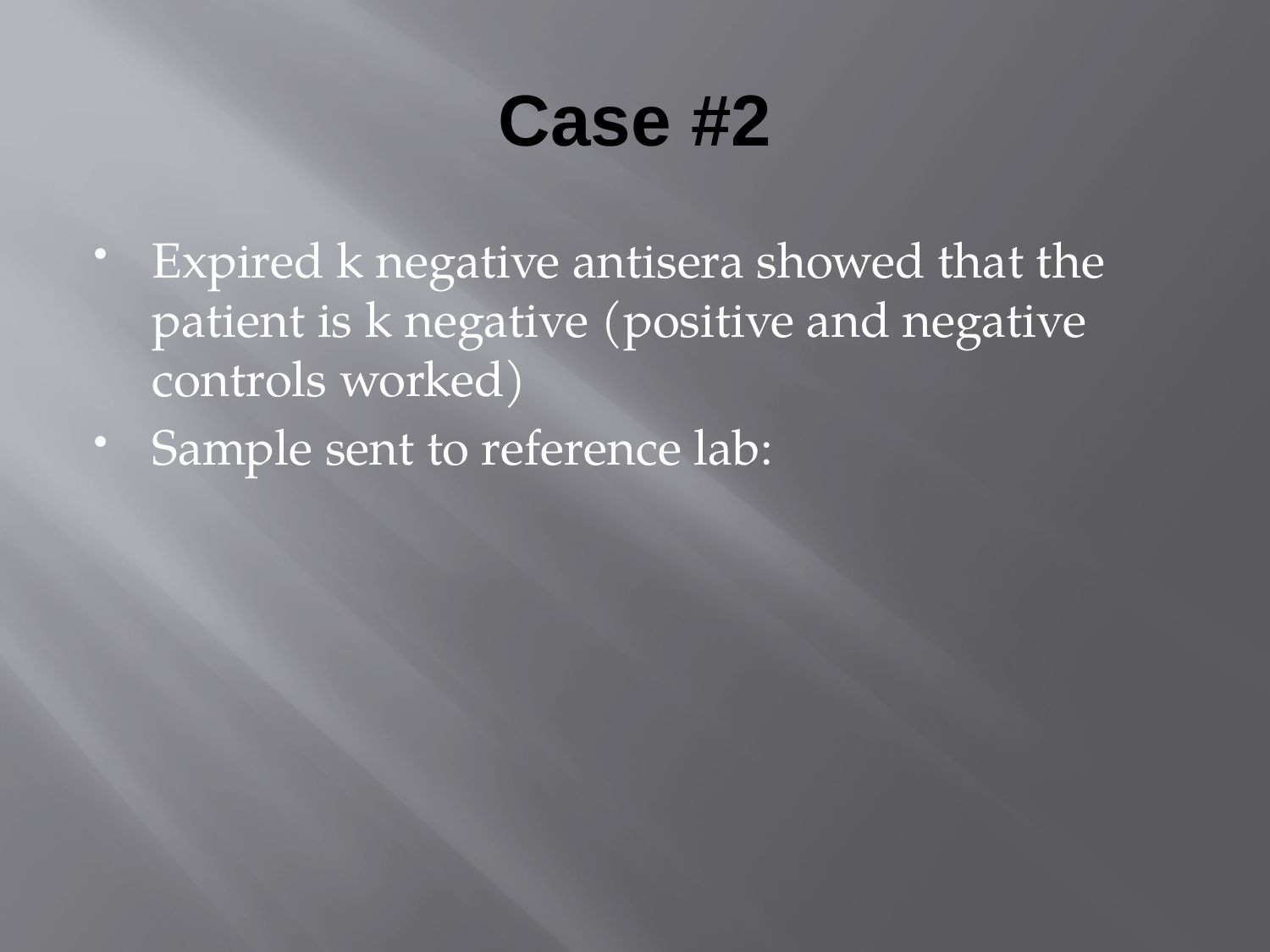

# Case #2
Expired k negative antisera showed that the patient is k negative (positive and negative controls worked)
Sample sent to reference lab: